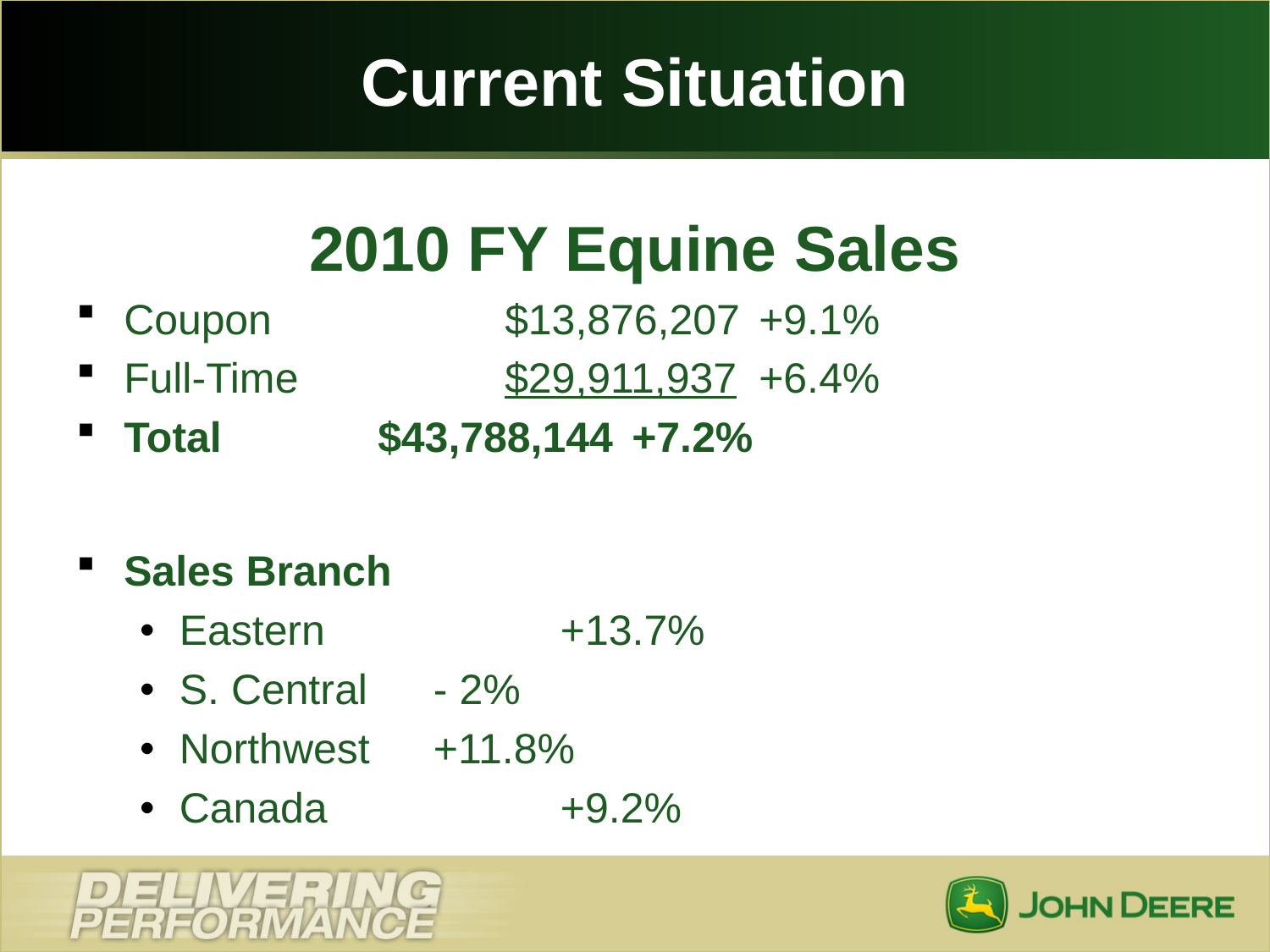

# Current Situation
2010 FY Equine Sales
Coupon		$13,876,207	+9.1%
Full-Time		$29,911,937	+6.4%
Total		$43,788,144	+7.2%

Sales Branch
Eastern		+13.7%
S. Central	- 2%
Northwest	+11.8%
Canada		+9.2%